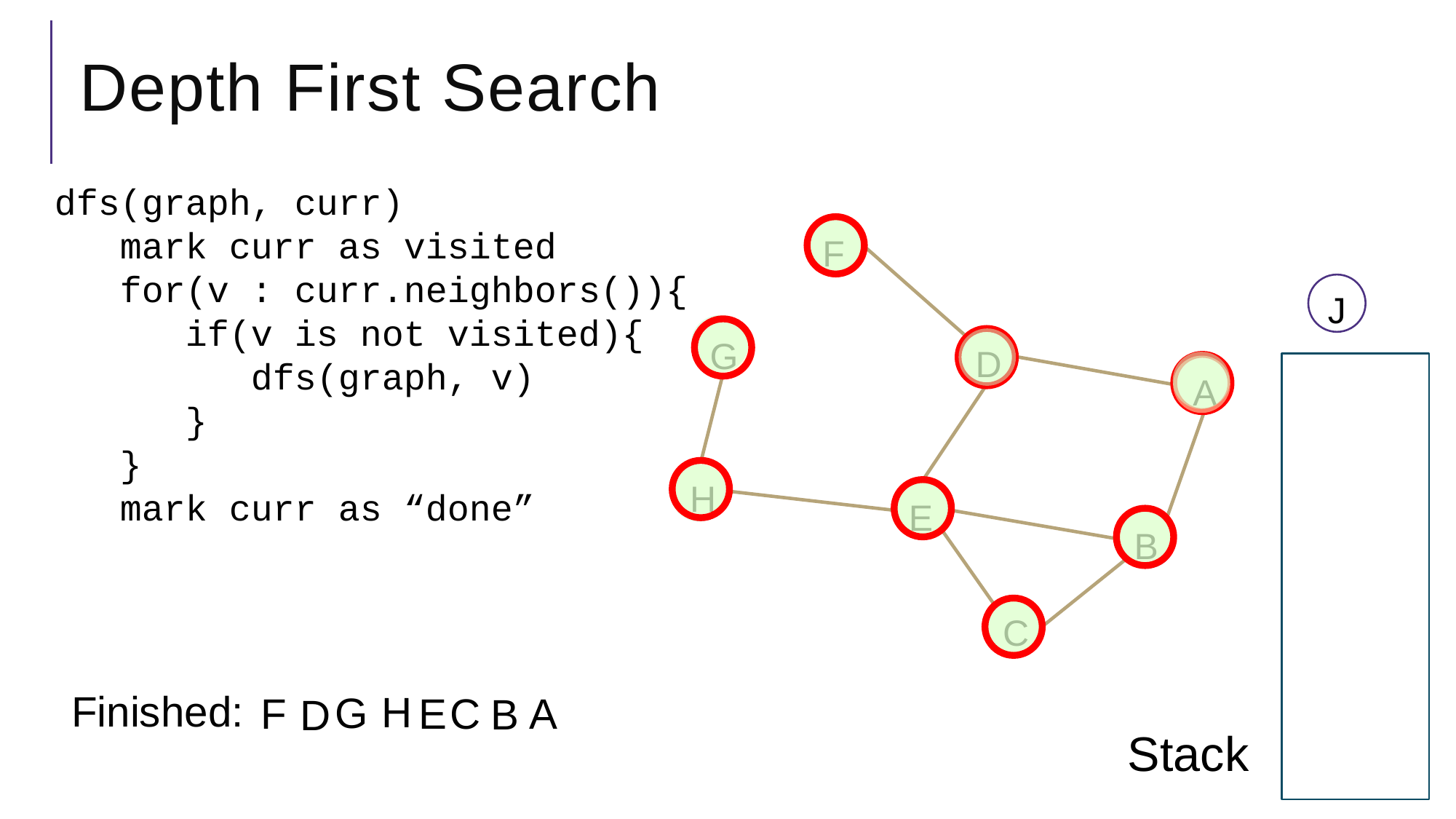

# Depth First Search
dfs(graph, curr)
   mark curr as visited
   for(v : curr.neighbors()){
      if(v is not visited){
         dfs(graph, v)
      }
   }
   mark curr as “done”

F

J

G

D

A

H

E

B

C

Finished:
H
G
F
C
A
E
B
D
Stack